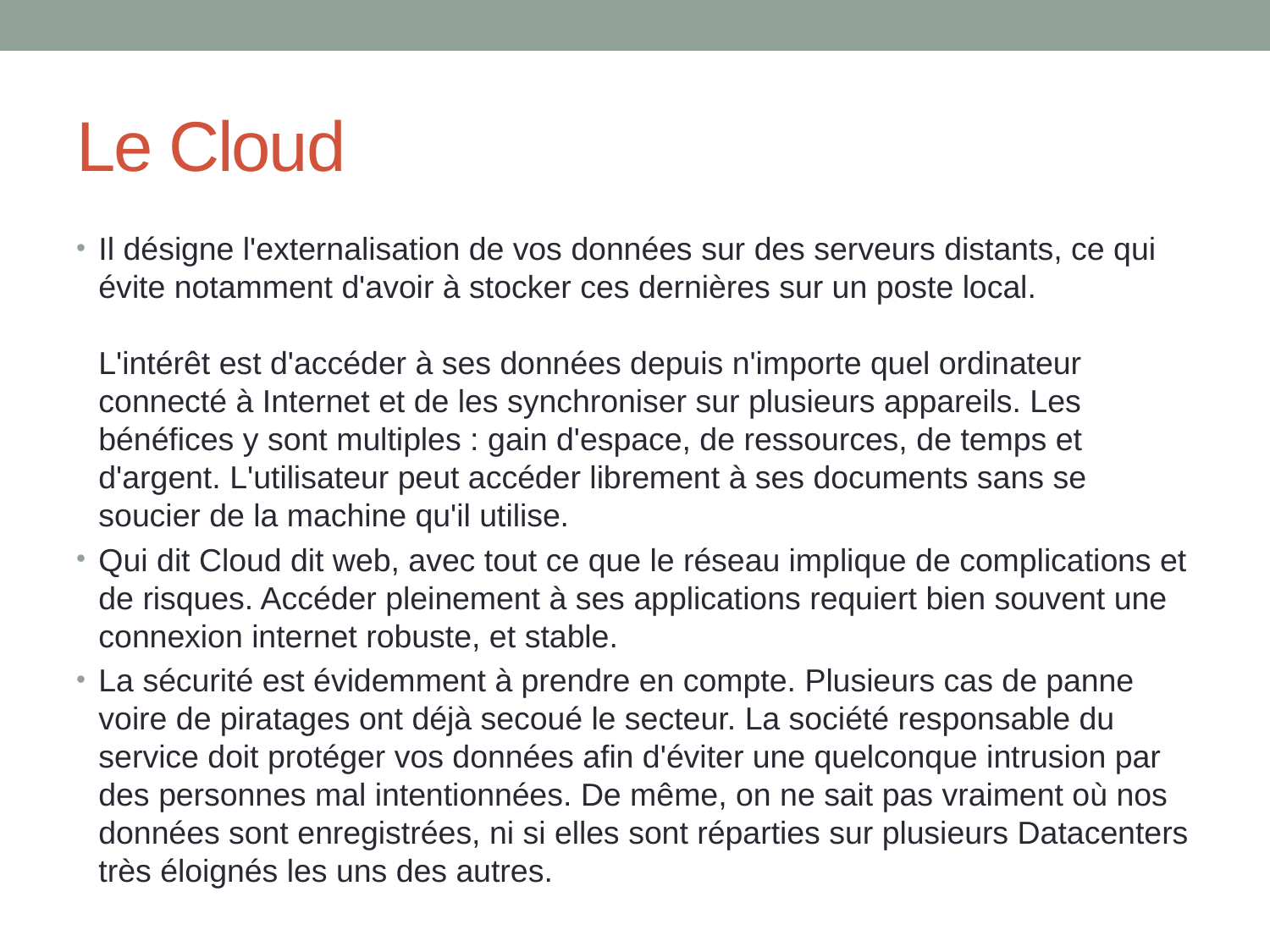

# Le Cloud
Il désigne l'externalisation de vos données sur des serveurs distants, ce qui évite notamment d'avoir à stocker ces dernières sur un poste local.
L'intérêt est d'accéder à ses données depuis n'importe quel ordinateur connecté à Internet et de les synchroniser sur plusieurs appareils. Les bénéfices y sont multiples : gain d'espace, de ressources, de temps et d'argent. L'utilisateur peut accéder librement à ses documents sans se soucier de la machine qu'il utilise.
Qui dit Cloud dit web, avec tout ce que le réseau implique de complications et de risques. Accéder pleinement à ses applications requiert bien souvent une connexion internet robuste, et stable.
La sécurité est évidemment à prendre en compte. Plusieurs cas de panne voire de piratages ont déjà secoué le secteur. La société responsable du service doit protéger vos données afin d'éviter une quelconque intrusion par des personnes mal intentionnées. De même, on ne sait pas vraiment où nos données sont enregistrées, ni si elles sont réparties sur plusieurs Datacenters très éloignés les uns des autres.